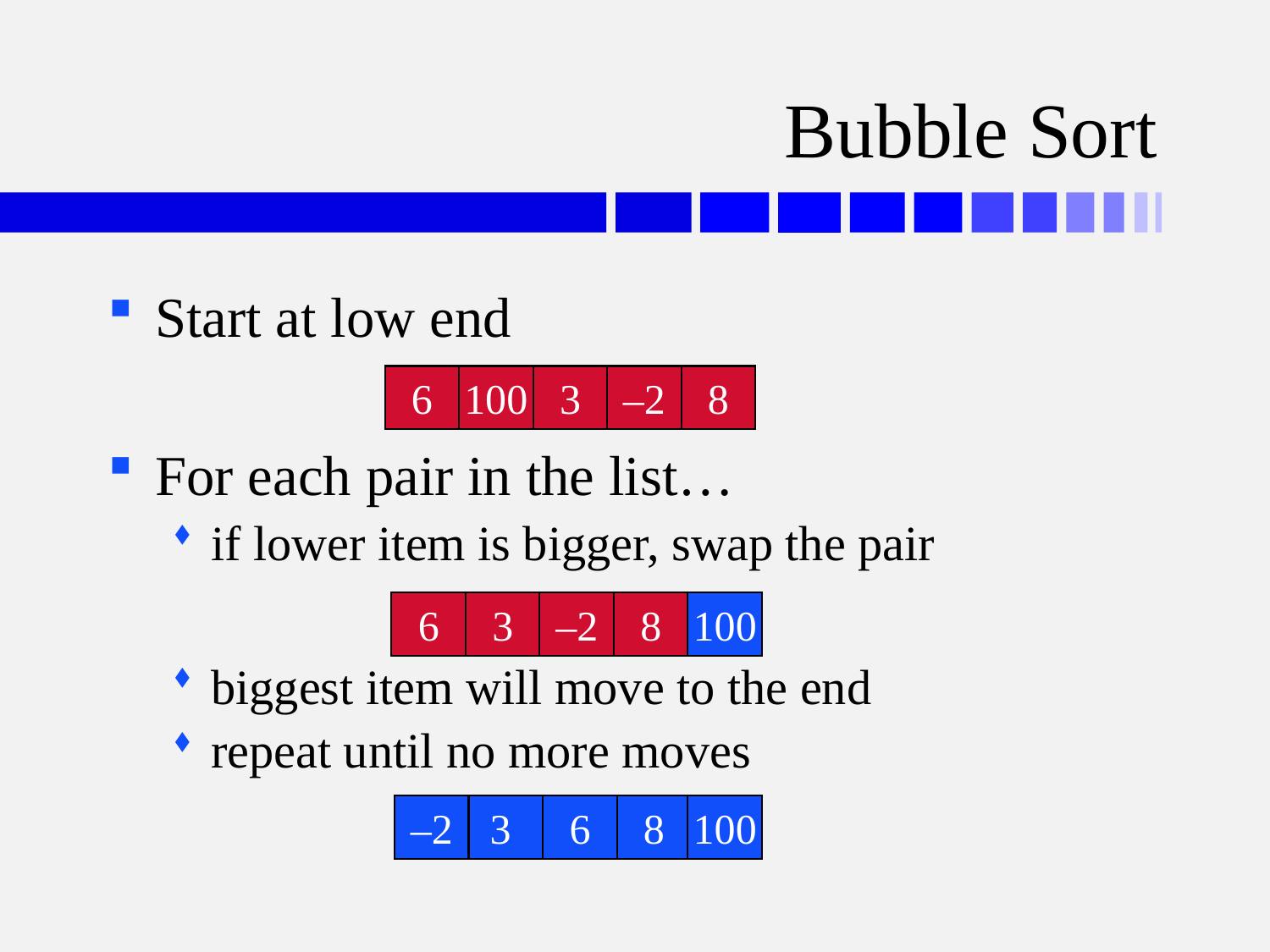

# Bubble Sort
Start at low end

For each pair in the list…
if lower item is bigger, swap the pair

biggest item will move to the end
repeat until no more moves
6
100
3
–2
8
6
100
3
3
100
–2
–2
100
8
8
100
100
6
3
–2
–2
3
6
–2
3
3
–2
6
6
8
8
100